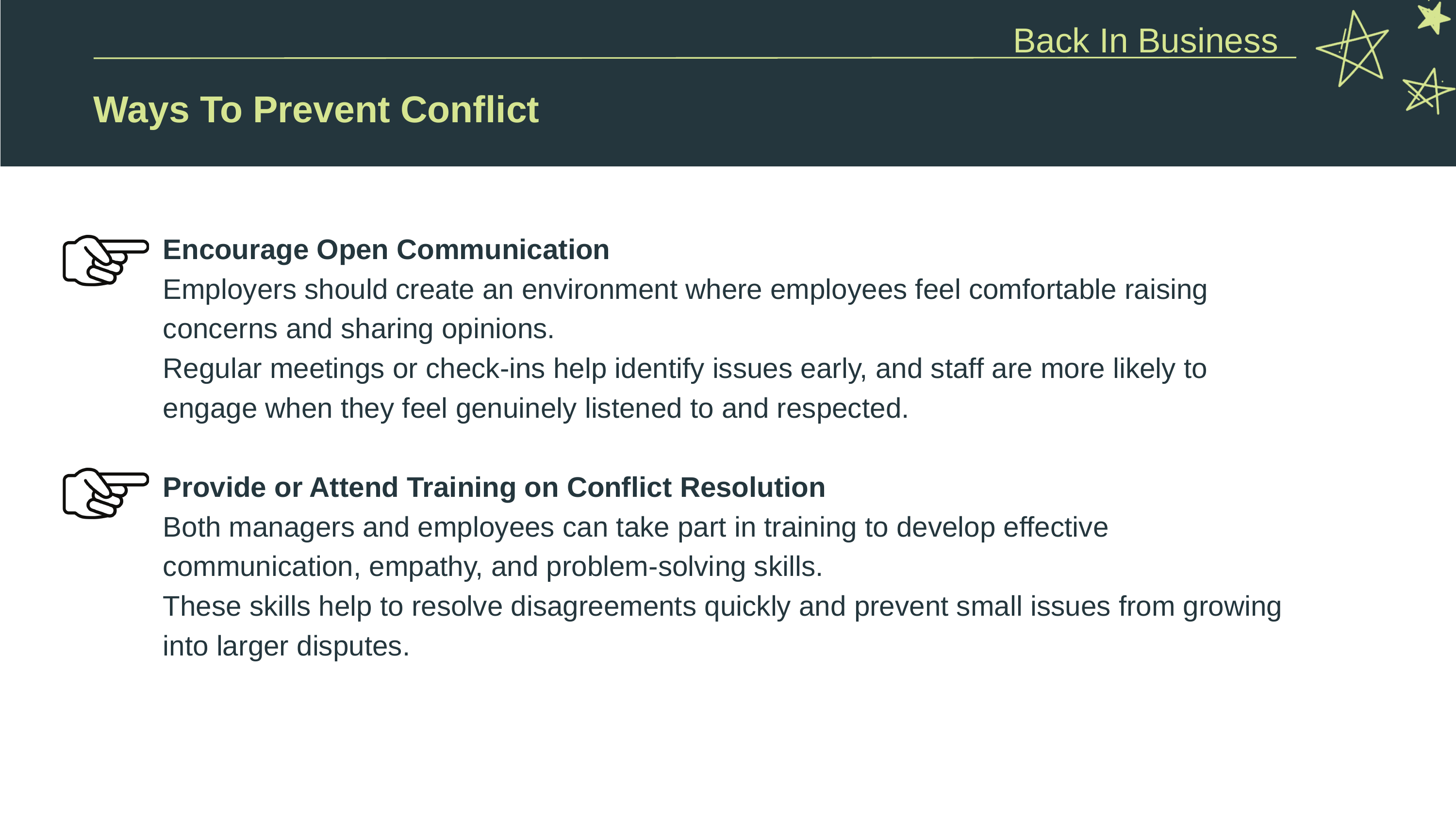

Back In Business

Ways To Prevent Conflict
Encourage Open Communication
Employers should create an environment where employees feel comfortable raising concerns and sharing opinions.
Regular meetings or check-ins help identify issues early, and staff are more likely to engage when they feel genuinely listened to and respected.

Provide or Attend Training on Conflict Resolution
Both managers and employees can take part in training to develop effective communication, empathy, and problem-solving skills.
These skills help to resolve disagreements quickly and prevent small issues from growing into larger disputes.